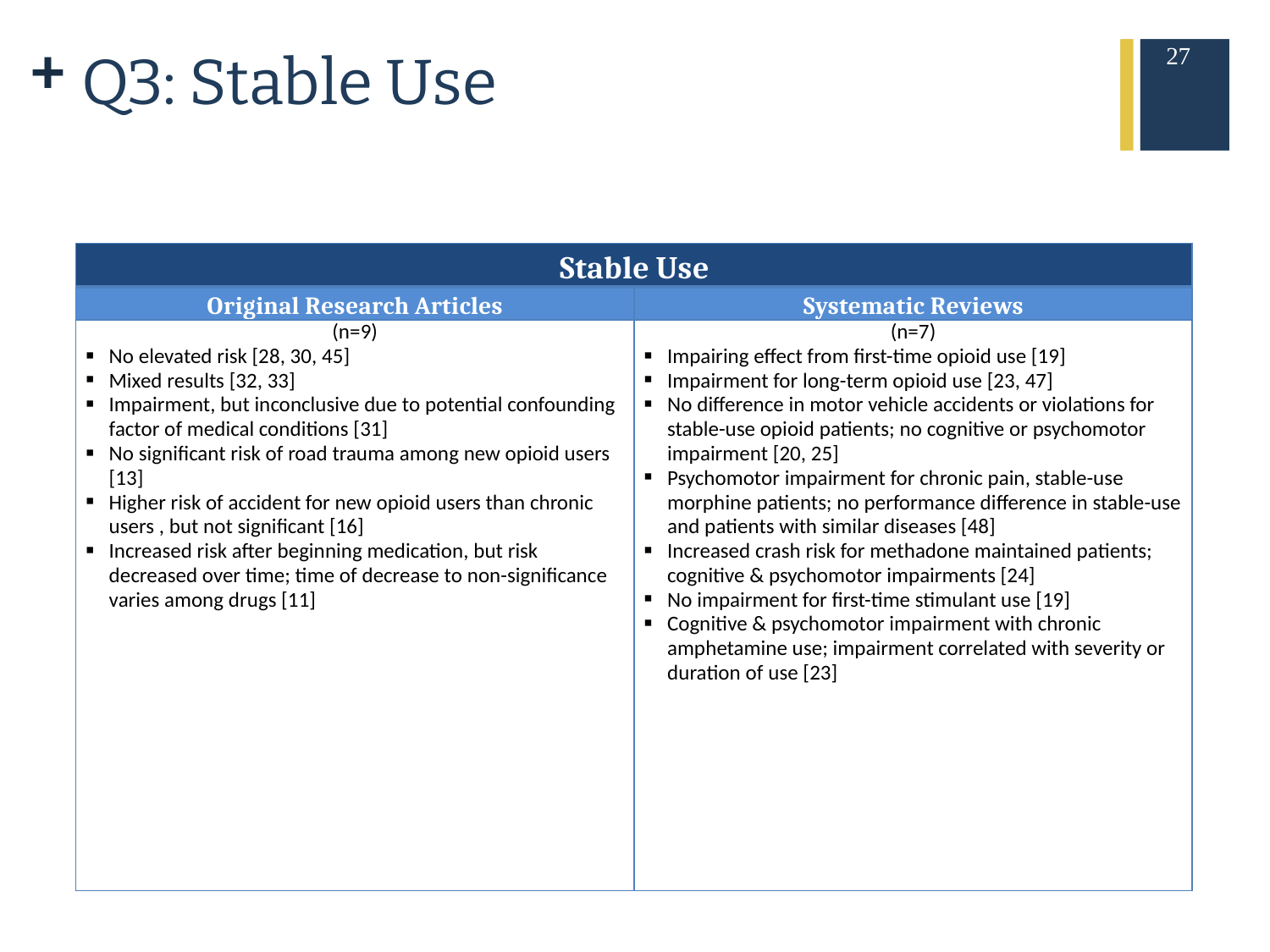

27
# Q3: Stable Use
| Stable Use |  |
| --- | --- |
| Original Research Articles | Systematic Reviews |
| (n=9) No elevated risk [28, 30, 45] Mixed results [32, 33] Impairment, but inconclusive due to potential confounding factor of medical conditions [31] No significant risk of road trauma among new opioid users [13] Higher risk of accident for new opioid users than chronic users , but not significant [16] Increased risk after beginning medication, but risk decreased over time; time of decrease to non-significance varies among drugs [11] | (n=7) Impairing effect from first-time opioid use [19] Impairment for long-term opioid use [23, 47] No difference in motor vehicle accidents or violations for stable-use opioid patients; no cognitive or psychomotor impairment [20, 25] Psychomotor impairment for chronic pain, stable-use morphine patients; no performance difference in stable-use and patients with similar diseases [48] Increased crash risk for methadone maintained patients; cognitive & psychomotor impairments [24] No impairment for first-time stimulant use [19] Cognitive & psychomotor impairment with chronic amphetamine use; impairment correlated with severity or duration of use [23] |